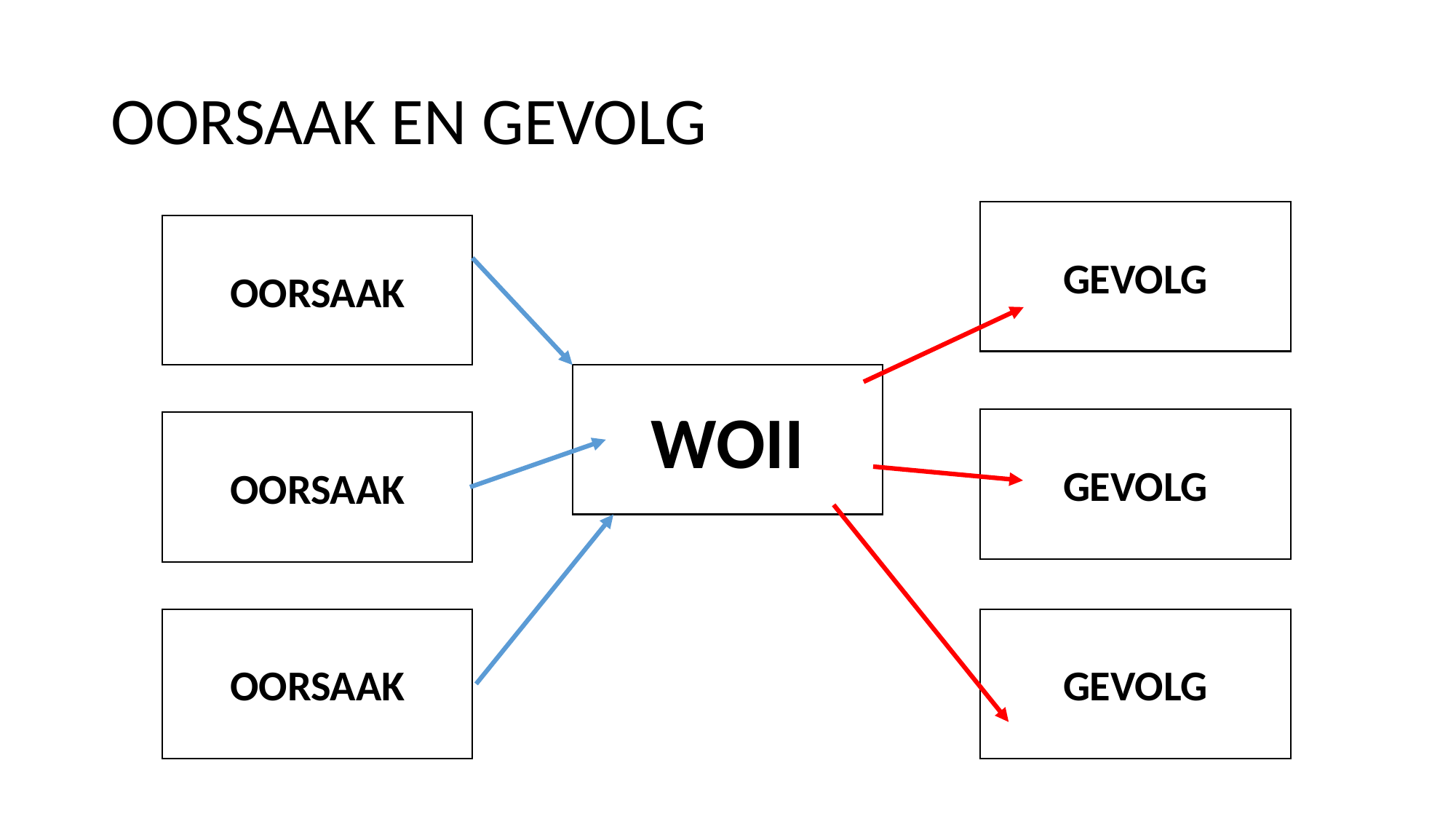

# OORSAAK EN GEVOLG
GEVOLG
OORSAAK
WOII
GEVOLG
OORSAAK
OORSAAK
GEVOLG